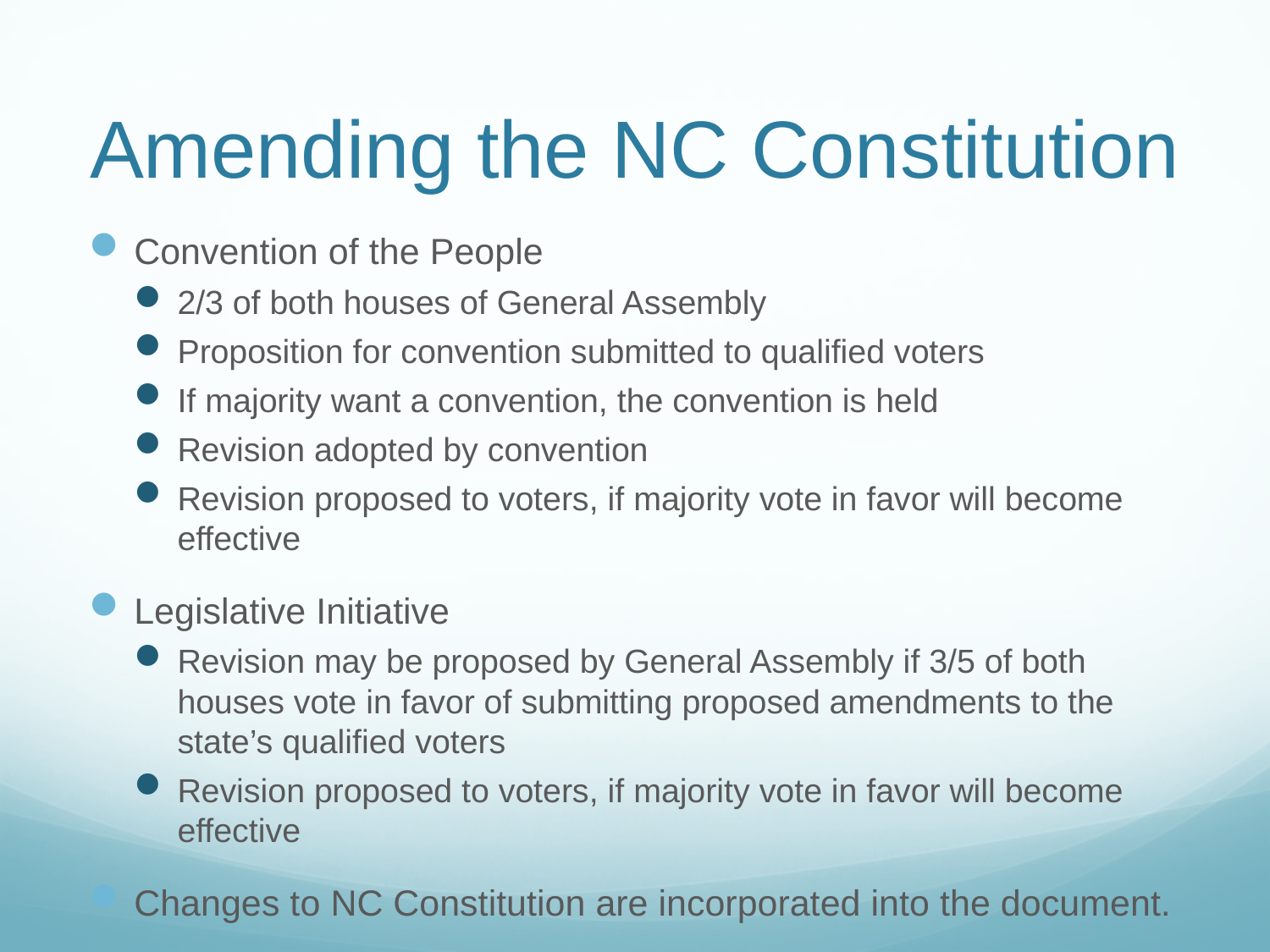

# Amending the NC Constitution
Convention of the People
2/3 of both houses of General Assembly
Proposition for convention submitted to qualified voters
If majority want a convention, the convention is held
Revision adopted by convention
Revision proposed to voters, if majority vote in favor will become effective
Legislative Initiative
Revision may be proposed by General Assembly if 3/5 of both houses vote in favor of submitting proposed amendments to the state’s qualified voters
Revision proposed to voters, if majority vote in favor will become effective
Changes to NC Constitution are incorporated into the document.